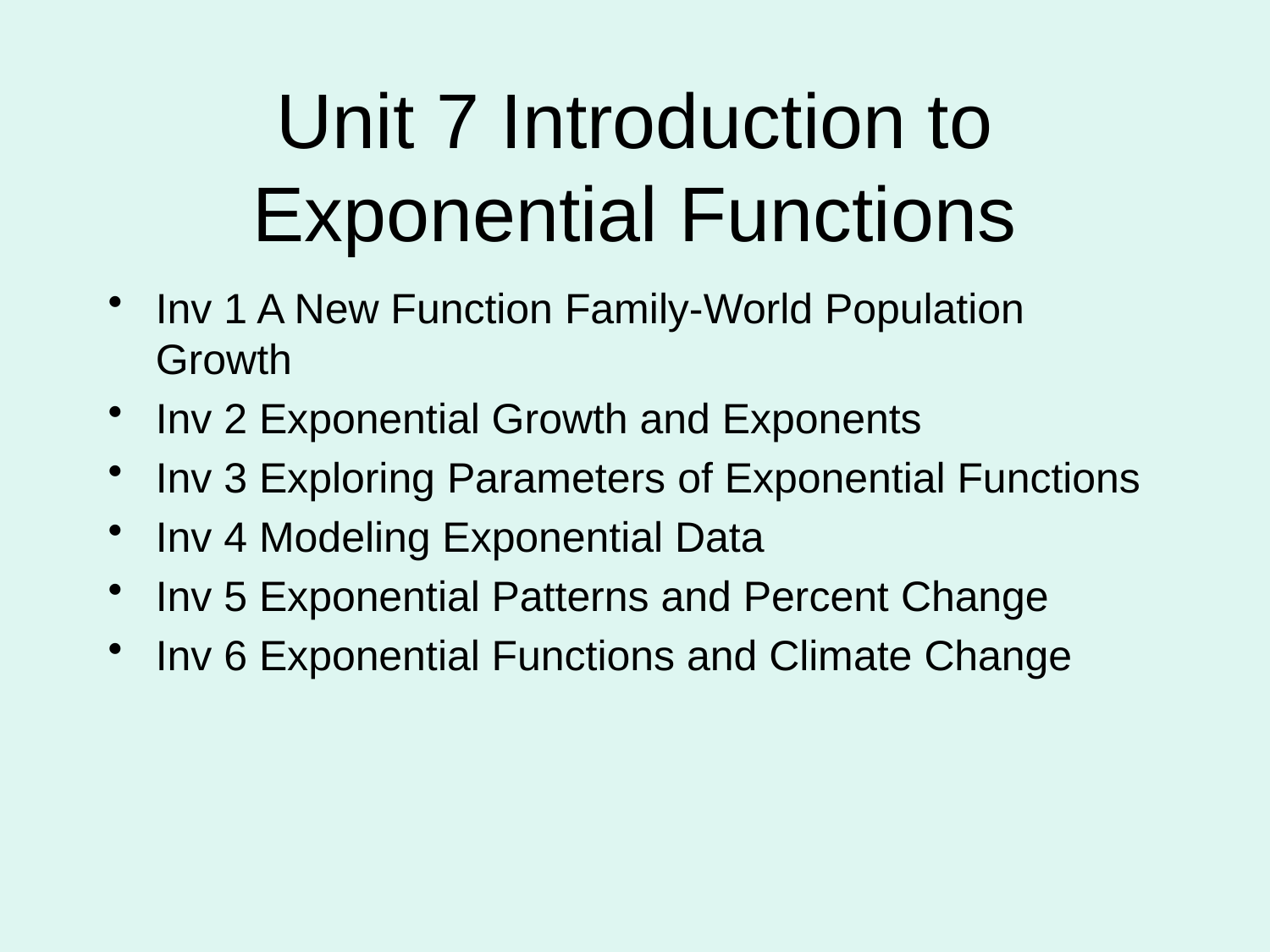

# Unit 7 Introduction to Exponential Functions
Inv 1 A New Function Family-World Population Growth
Inv 2 Exponential Growth and Exponents
Inv 3 Exploring Parameters of Exponential Functions
Inv 4 Modeling Exponential Data
Inv 5 Exponential Patterns and Percent Change
Inv 6 Exponential Functions and Climate Change